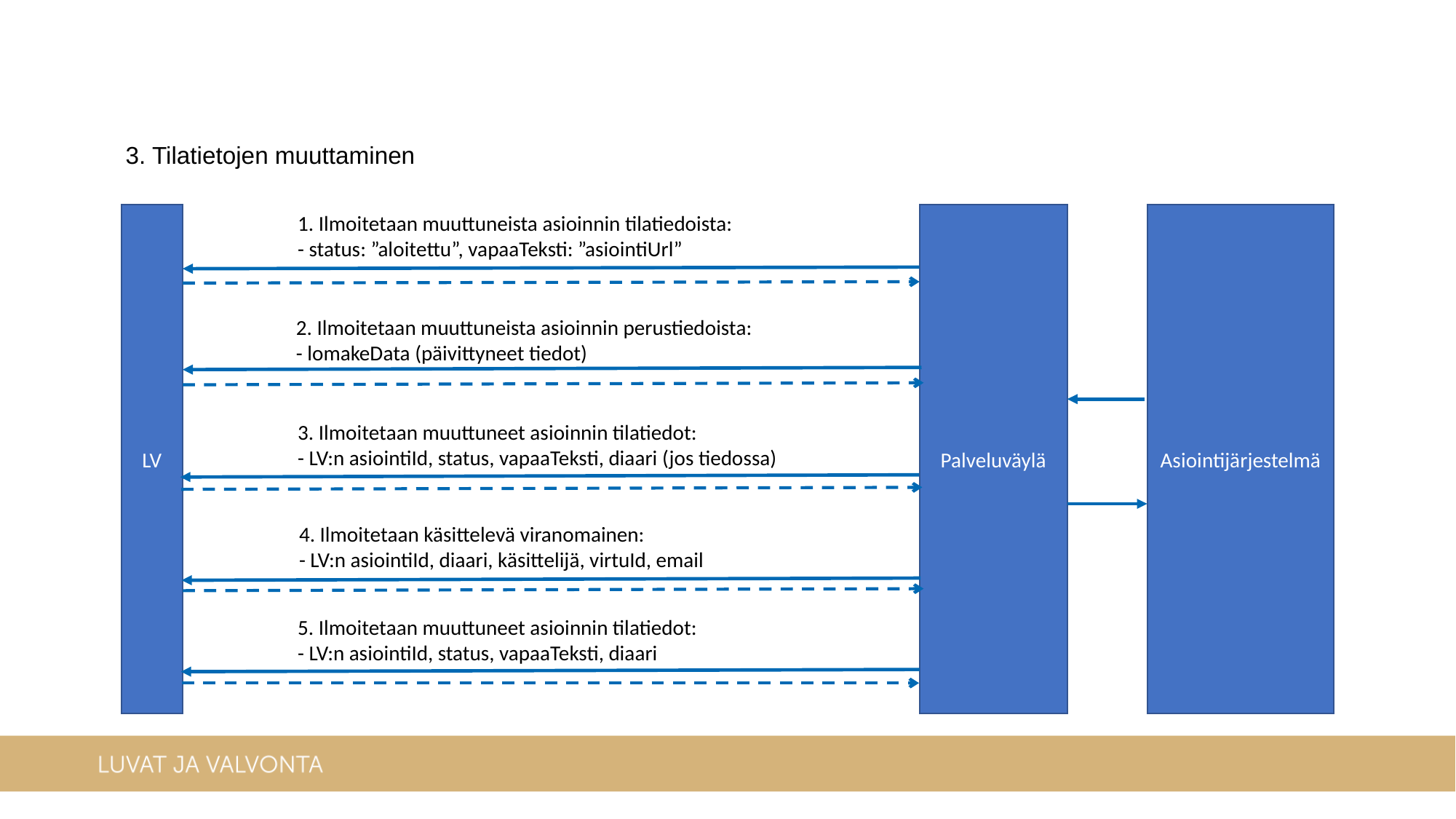

3. Tilatietojen muuttaminen
Asiointijärjestelmä
Palveluväylä
LV
1. Ilmoitetaan muuttuneista asioinnin tilatiedoista:
- status: ”aloitettu”, vapaaTeksti: ”asiointiUrl”
2. Ilmoitetaan muuttuneista asioinnin perustiedoista:
- lomakeData (päivittyneet tiedot)
3. Ilmoitetaan muuttuneet asioinnin tilatiedot:
- LV:n asiointiId, status, vapaaTeksti, diaari (jos tiedossa)
4. Ilmoitetaan käsittelevä viranomainen:
- LV:n asiointiId, diaari, käsittelijä, virtuId, email
5. Ilmoitetaan muuttuneet asioinnin tilatiedot:
- LV:n asiointiId, status, vapaaTeksti, diaari